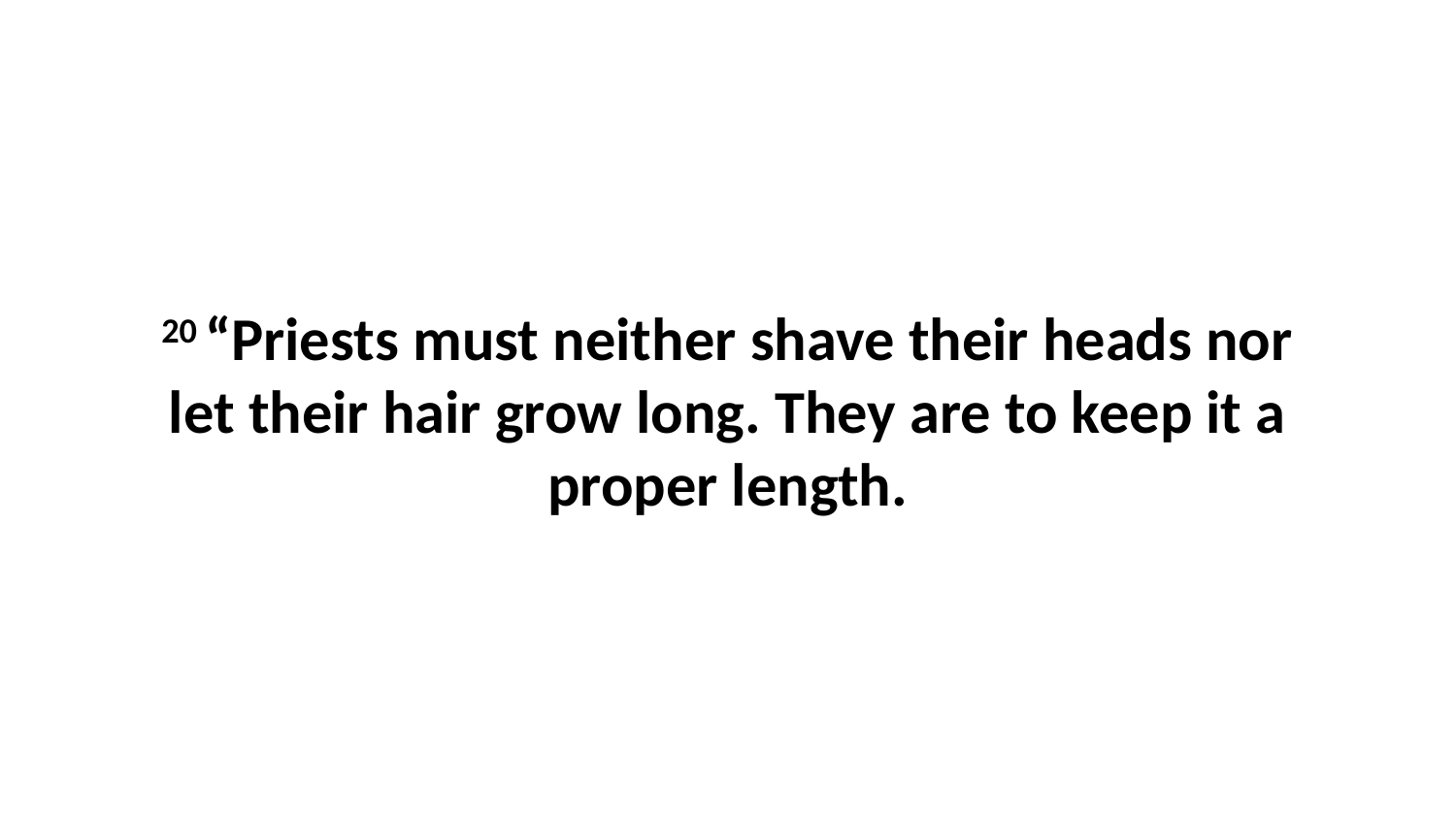

20 “Priests must neither shave their heads nor let their hair grow long. They are to keep it a proper length.